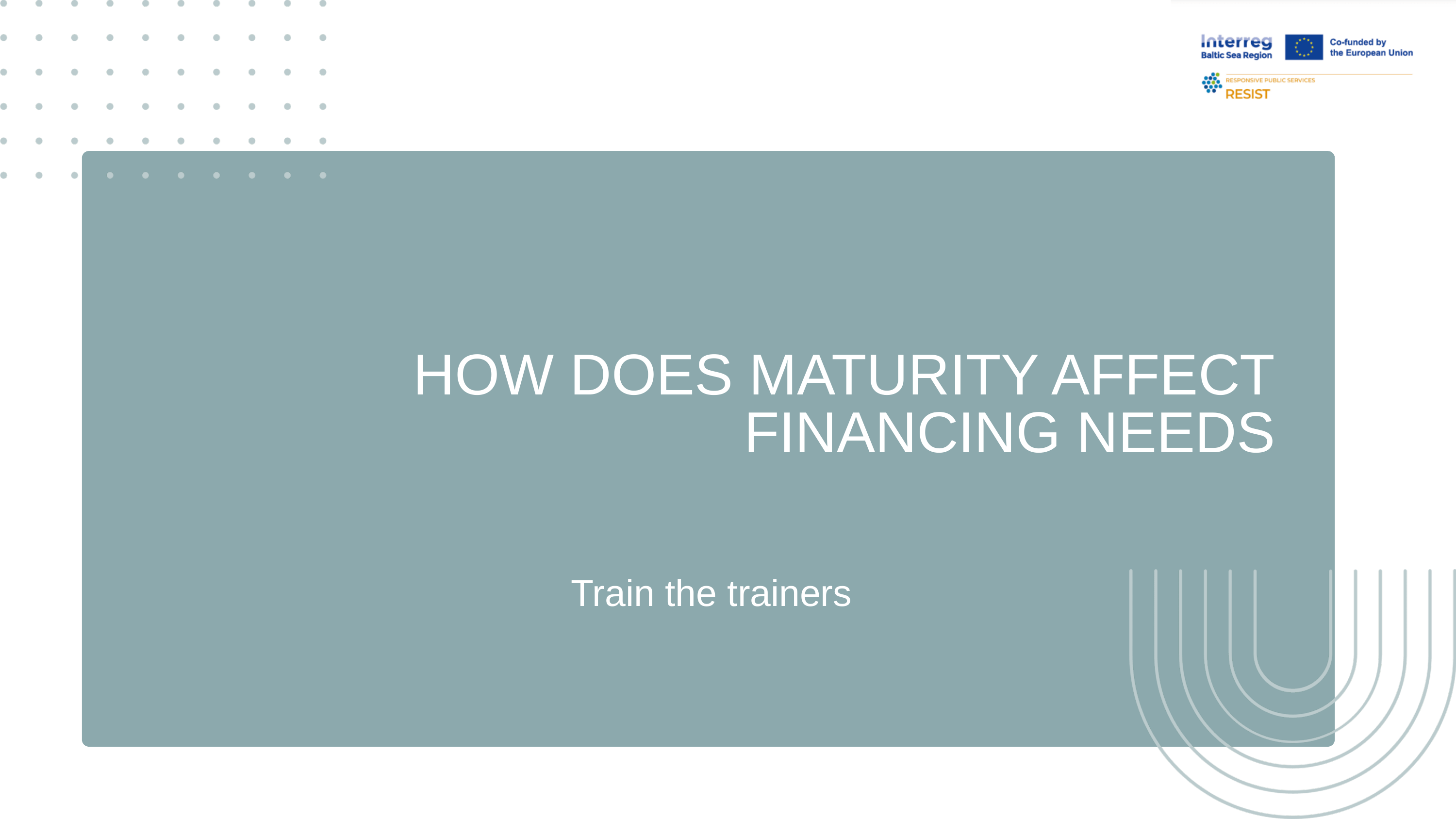

HOW DOES MATURITY AFFECT
FINANCING NEEDS

Train the trainers